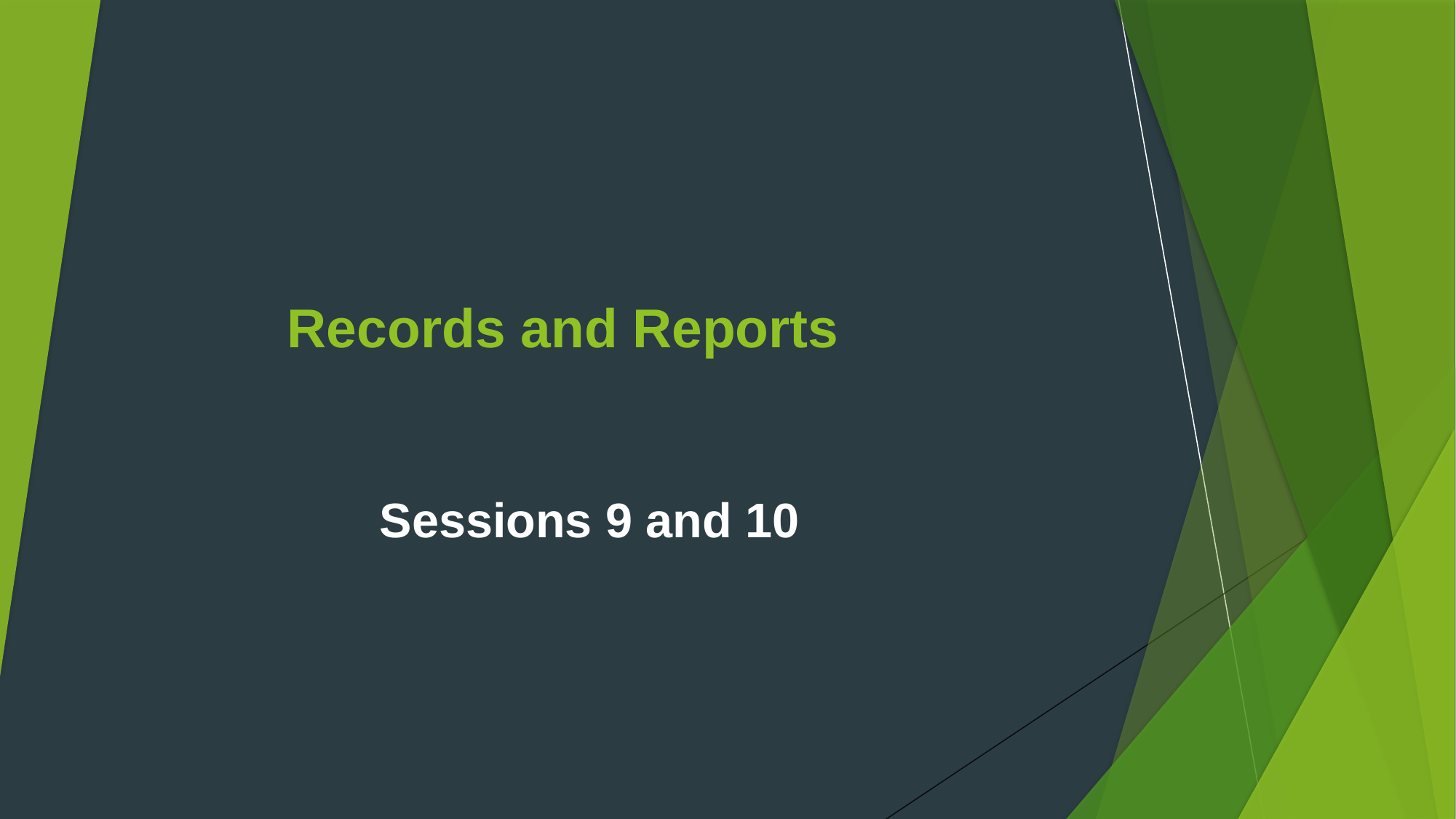

# Records and Reports
Sessions 9 and 10